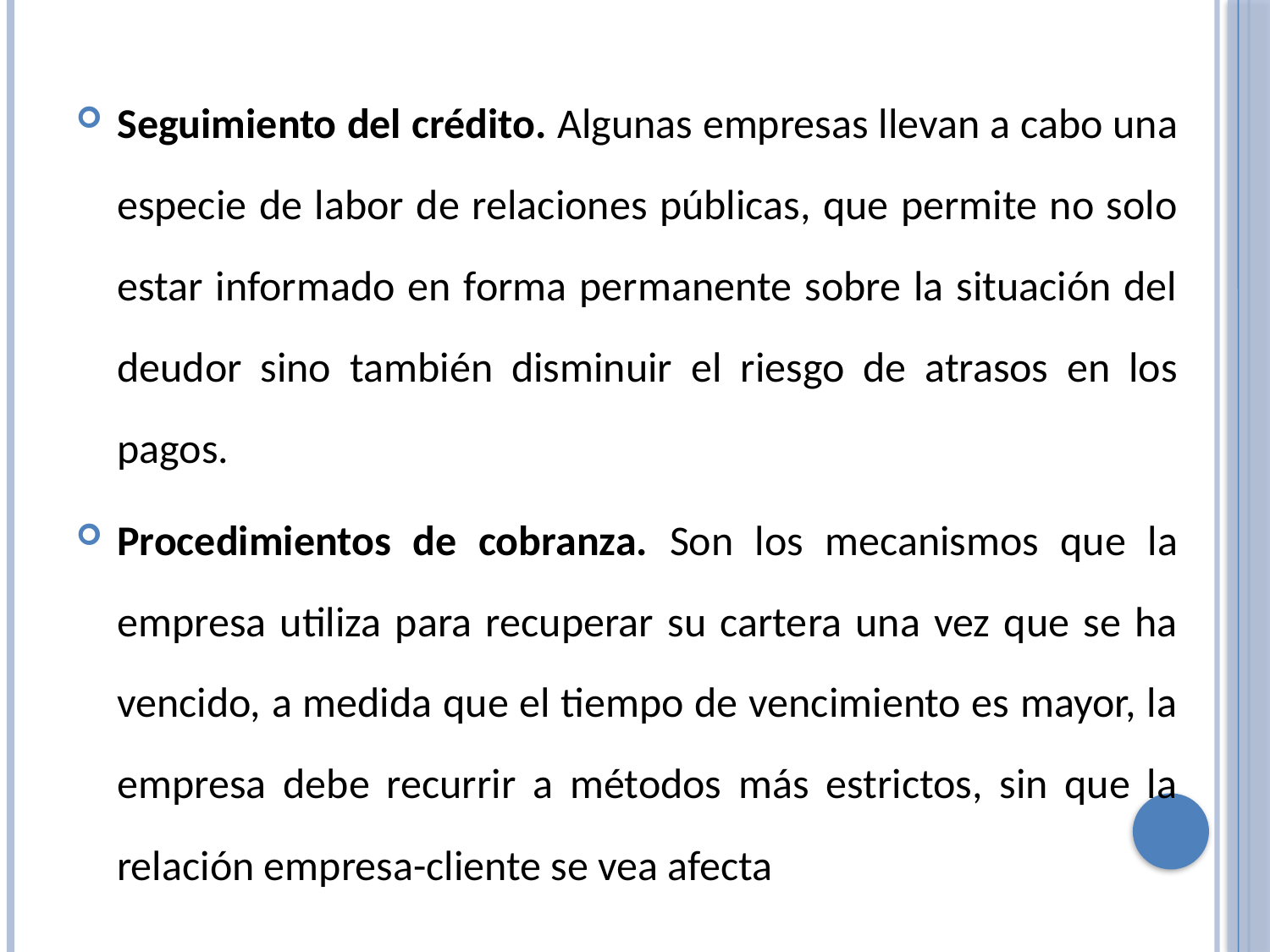

Seguimiento del crédito. Algunas empresas llevan a cabo una especie de labor de relaciones públicas, que permite no solo estar informado en forma permanente sobre la situación del deudor sino también disminuir el riesgo de atrasos en los pagos.
Procedimientos de cobranza. Son los mecanismos que la empresa utiliza para recuperar su cartera una vez que se ha vencido, a medida que el tiempo de vencimiento es mayor, la empresa debe recurrir a métodos más estrictos, sin que la relación empresa-cliente se vea afecta